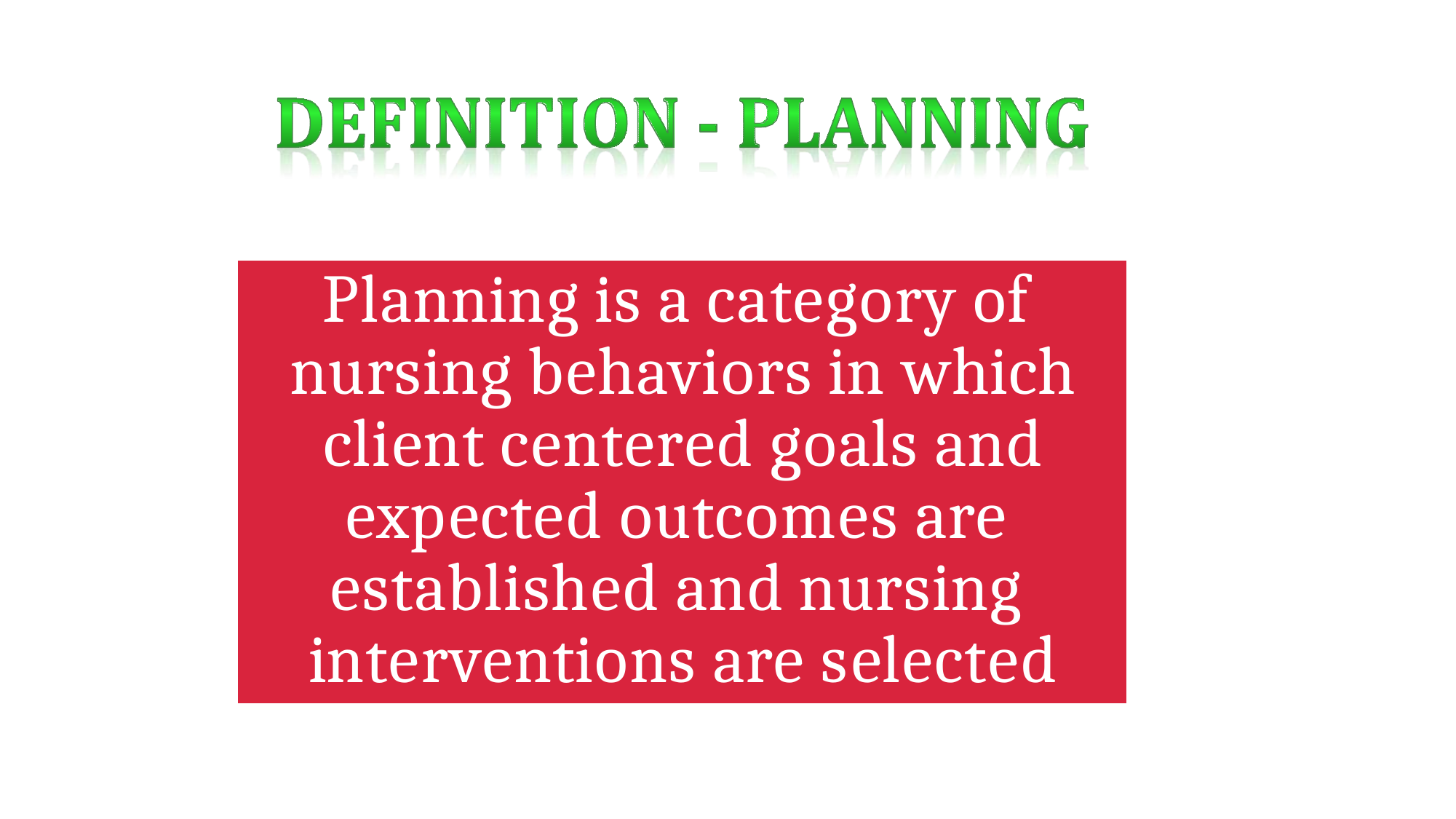

Planning is a category of  nursing behaviors in which  client centered goals and  expected outcomes are  established and nursing  interventions are selected